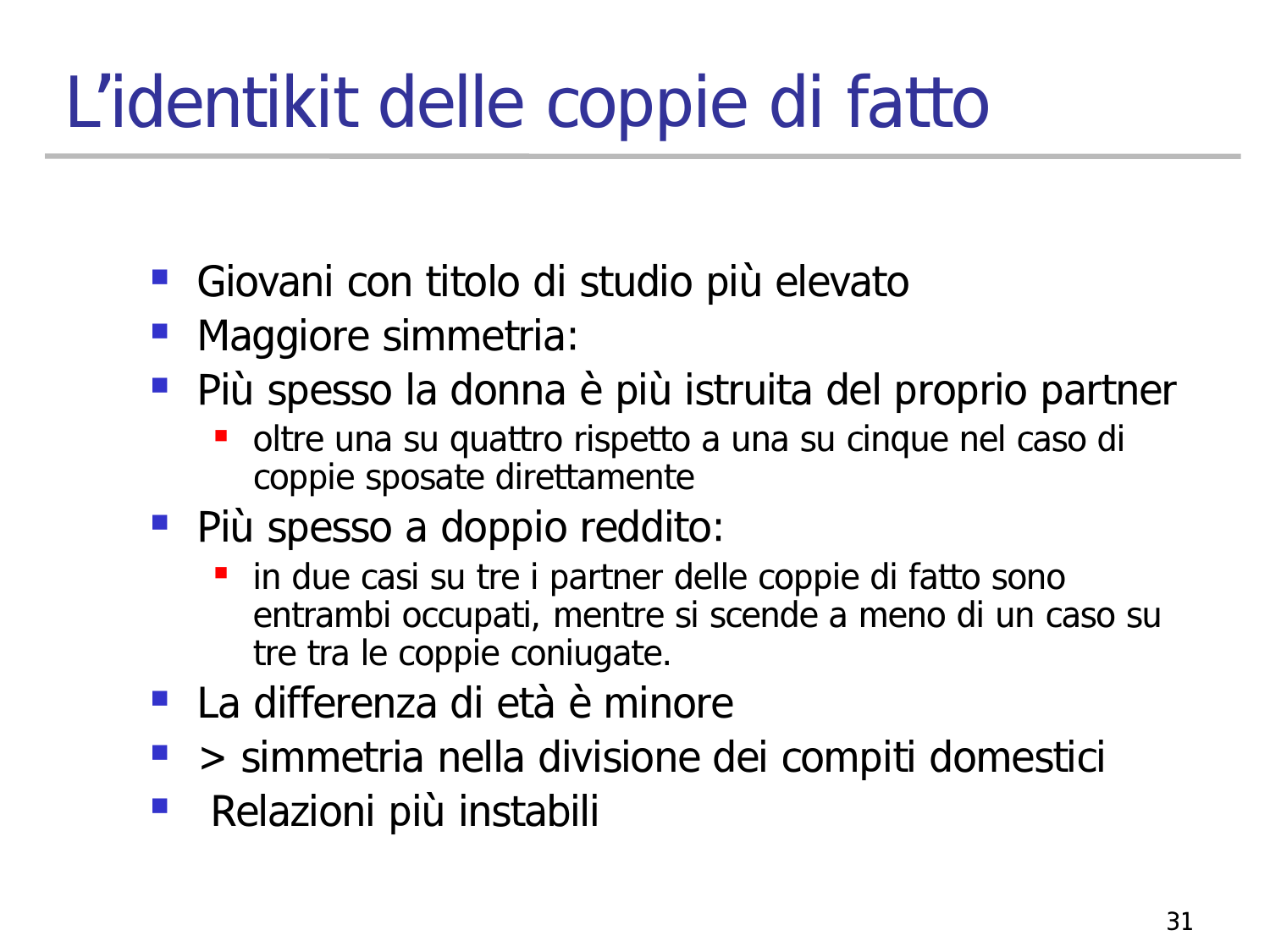

# L’identikit delle coppie di fatto
Giovani con titolo di studio più elevato
Maggiore simmetria:
Più spesso la donna è più istruita del proprio partner
oltre una su quattro rispetto a una su cinque nel caso di coppie sposate direttamente
Più spesso a doppio reddito:
in due casi su tre i partner delle coppie di fatto sono entrambi occupati, mentre si scende a meno di un caso su tre tra le coppie coniugate.
La differenza di età è minore
> simmetria nella divisione dei compiti domestici
 Relazioni più instabili
31